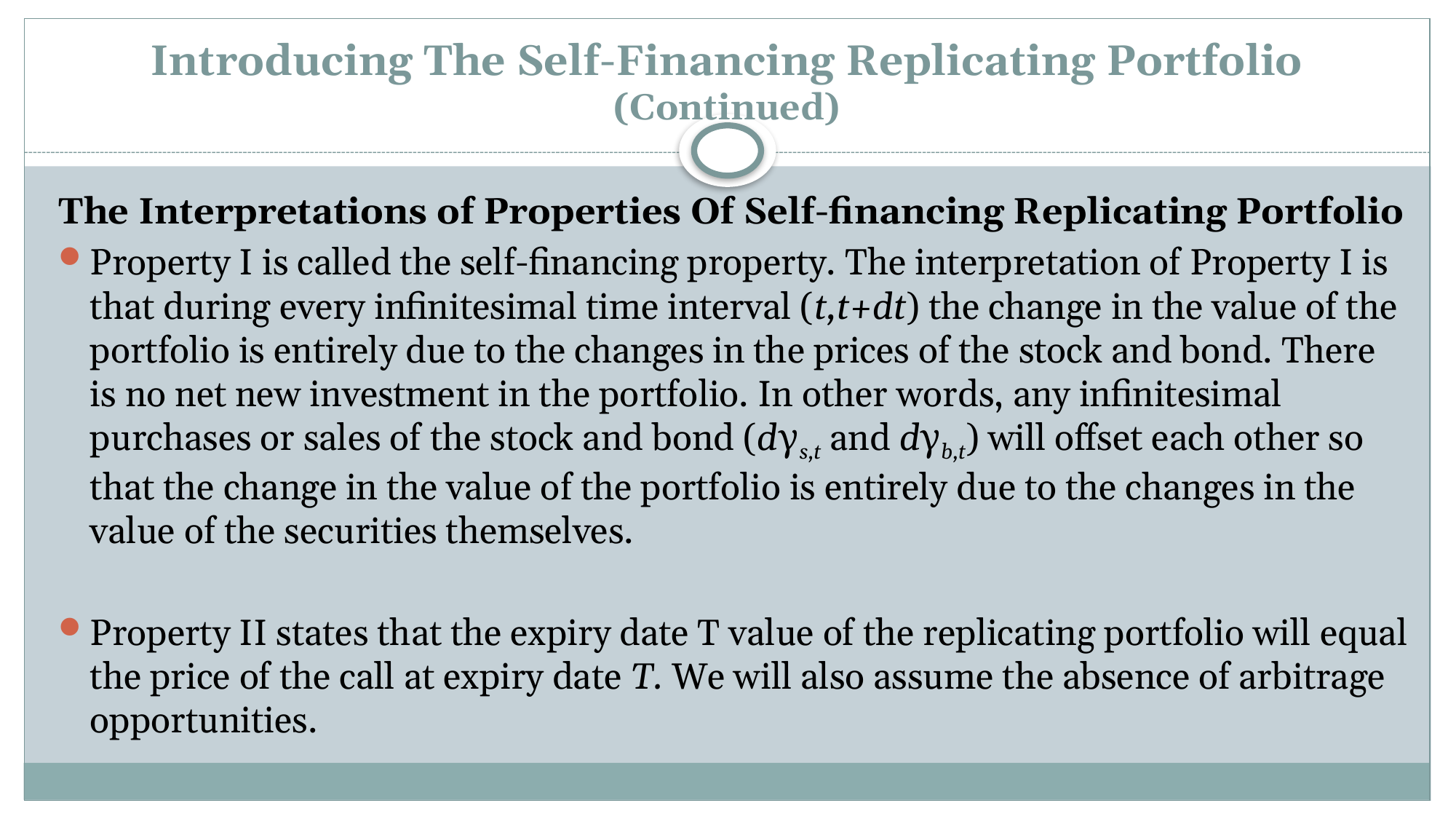

# Introducing The Self-Financing Replicating Portfolio (Continued)
The Interpretations of Properties Of Self-financing Replicating Portfolio
Property I is called the self-financing property. The interpretation of Property I is that during every infinitesimal time interval (t,t+dt) the change in the value of the portfolio is entirely due to the changes in the prices of the stock and bond. There is no net new investment in the portfolio. In other words, any infinitesimal purchases or sales of the stock and bond (dγs,t and dγb,t) will offset each other so that the change in the value of the portfolio is entirely due to the changes in the value of the securities themselves.

Property II states that the expiry date T value of the replicating portfolio will equal the price of the call at expiry date T. We will also assume the absence of arbitrage opportunities.